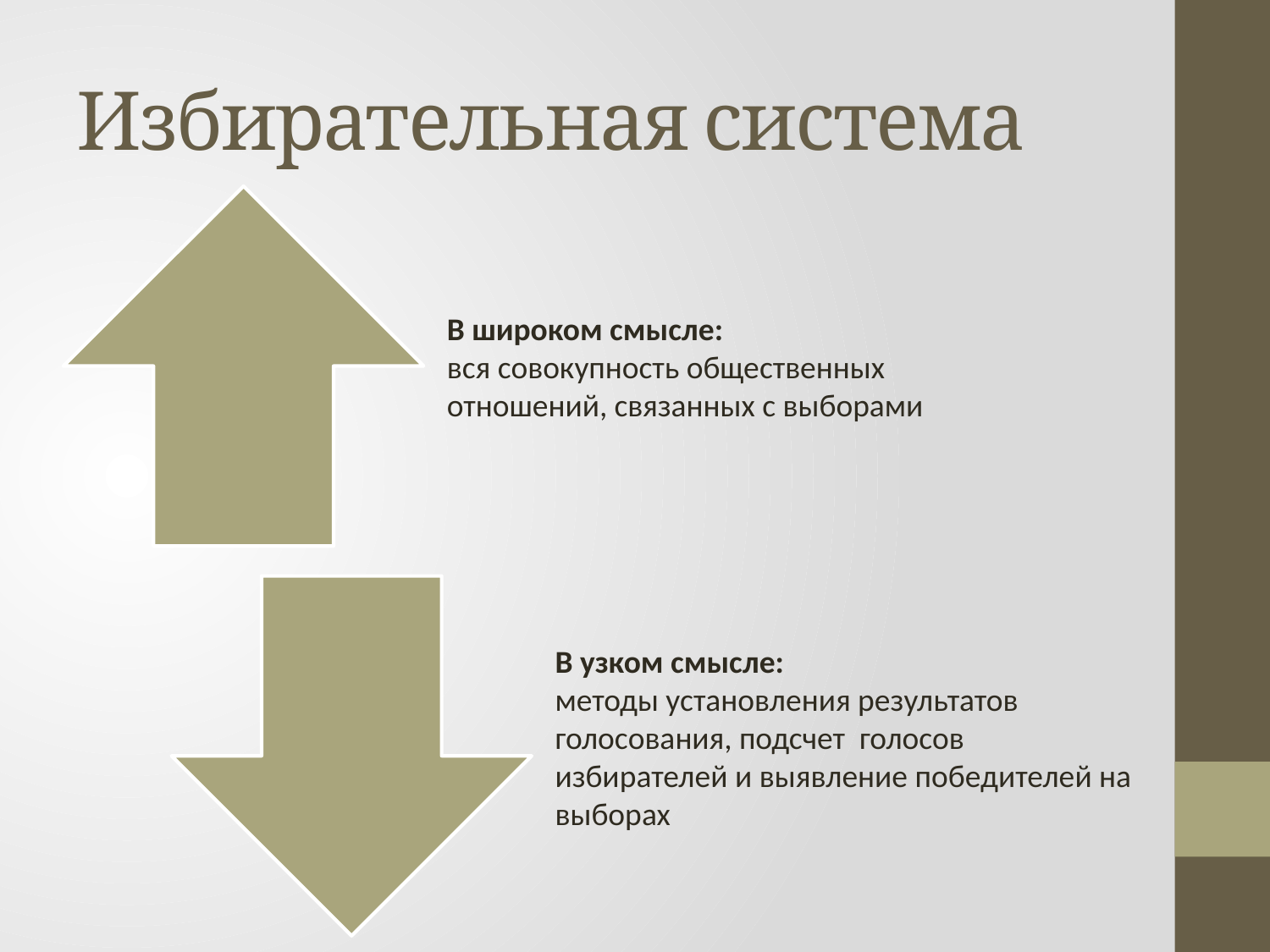

# Избирательная система
В широком смысле:
вся совокупность общественных отношений, связанных с выборами
В узком смысле:
методы установления результатов голосования, подсчет  голосов избирателей и выявление победителей на выборах